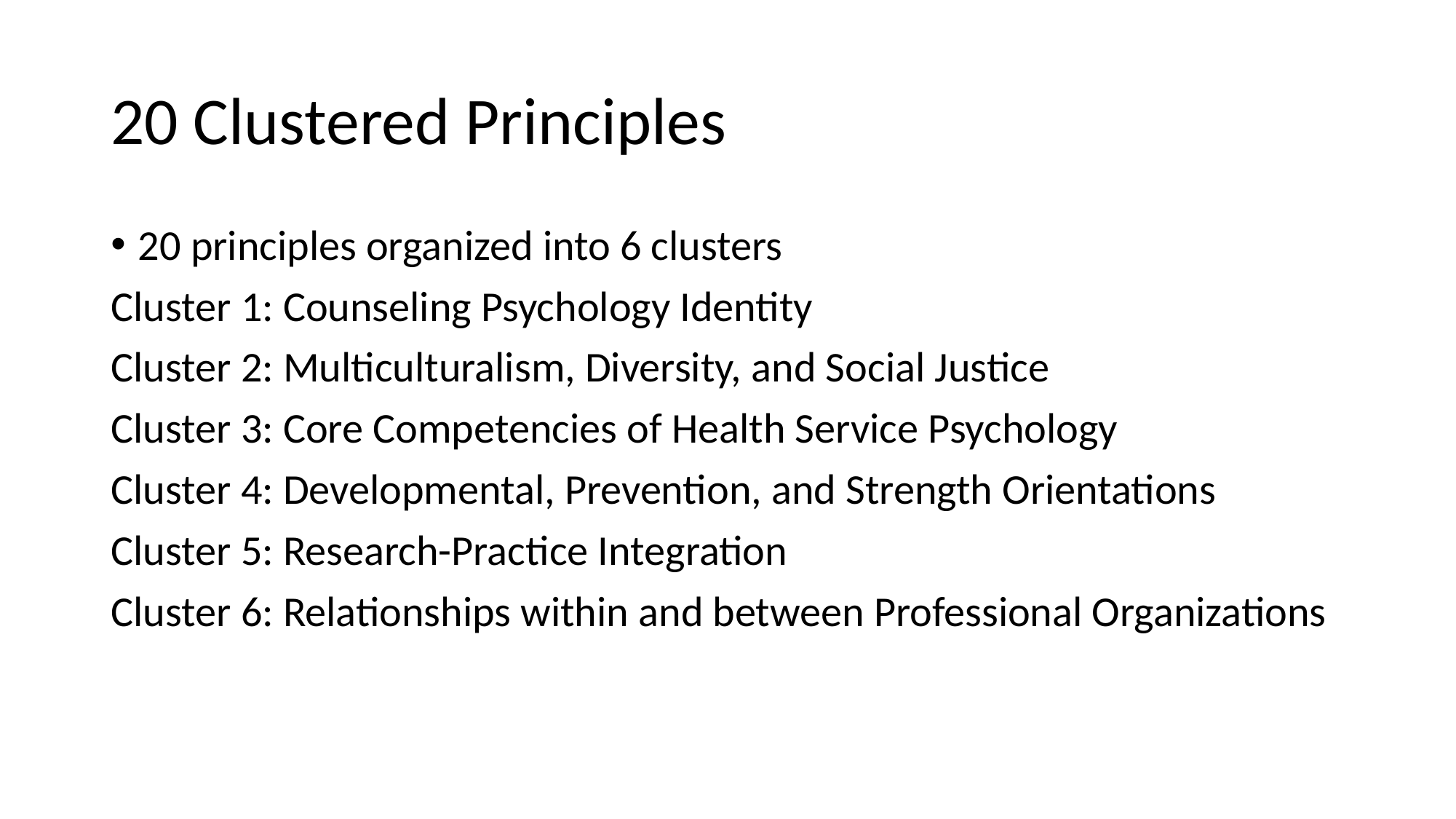

# 20 Clustered Principles
20 principles organized into 6 clusters
Cluster 1: Counseling Psychology Identity
Cluster 2: Multiculturalism, Diversity, and Social Justice
Cluster 3: Core Competencies of Health Service Psychology
Cluster 4: Developmental, Prevention, and Strength Orientations
Cluster 5: Research-Practice Integration
Cluster 6: Relationships within and between Professional Organizations